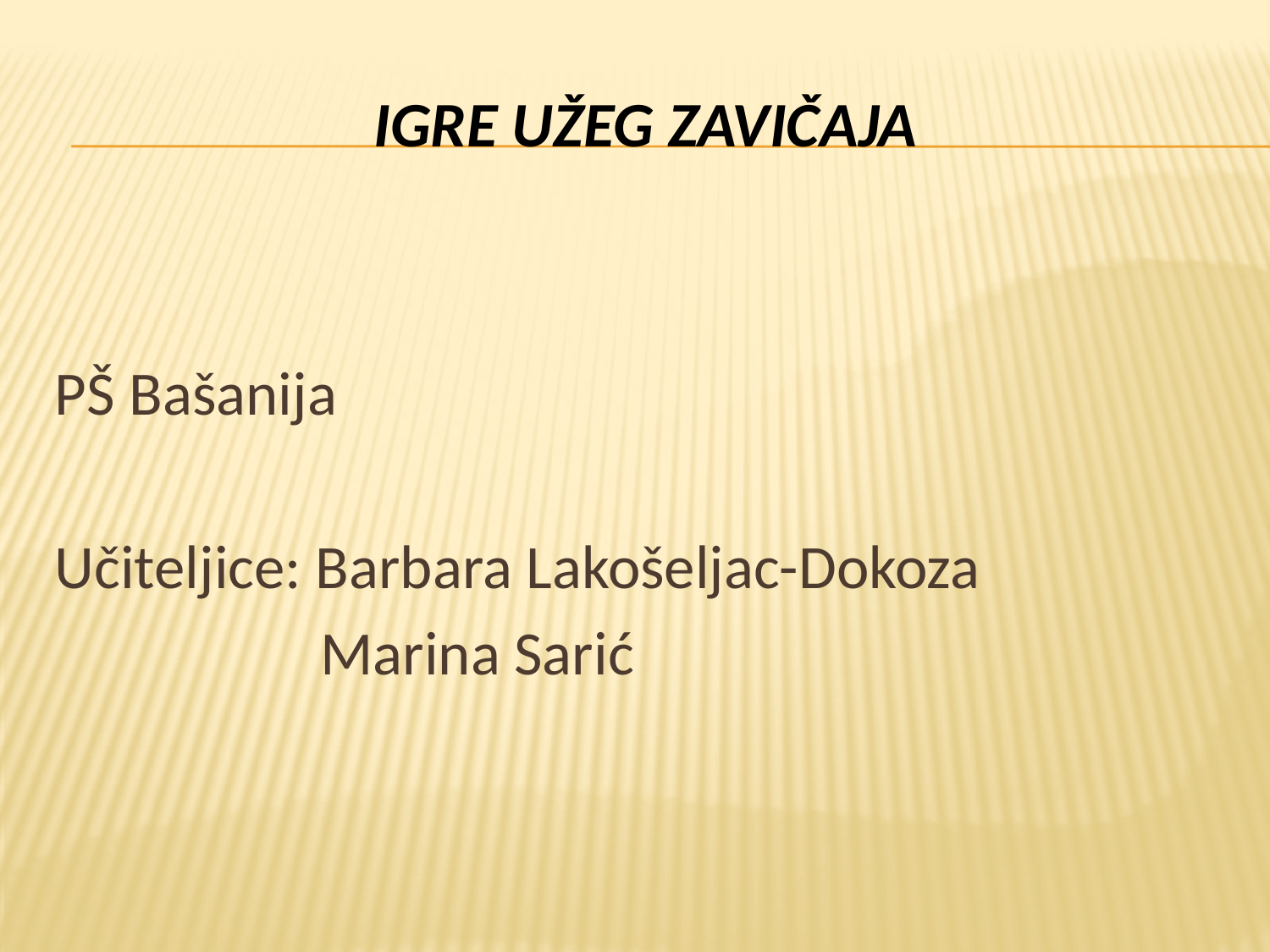

# IGRE UŽEG ZAVIČAJA

PŠ Bašanija

Učiteljice: Barbara Lakošeljac-Dokoza
                   Marina Sarić